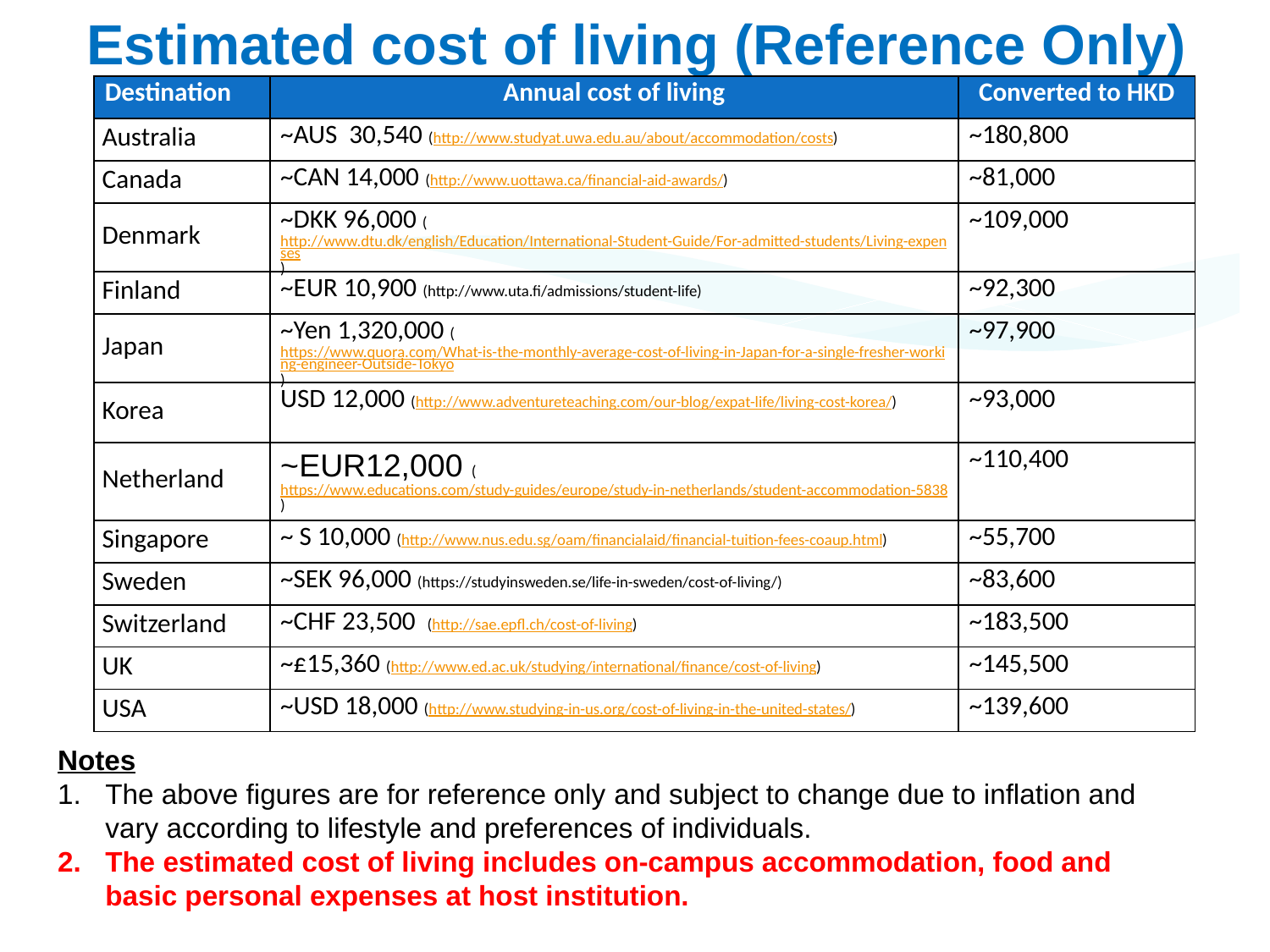

# Estimated cost of living (Reference Only)
| Destination | Annual cost of living | Converted to HKD |
| --- | --- | --- |
| Australia | ~AUS 30,540 (http://www.studyat.uwa.edu.au/about/accommodation/costs) | ~180,800 |
| Canada | ~CAN 14,000 (http://www.uottawa.ca/financial-aid-awards/) | ~81,000 |
| Denmark | ~DKK 96,000 (http://www.dtu.dk/english/Education/International-Student-Guide/For-admitted-students/Living-expenses) | ~109,000 |
| Finland | ~EUR 10,900 (http://www.uta.fi/admissions/student-life) | ~92,300 |
| Japan | ~Yen 1,320,000 (https://www.quora.com/What-is-the-monthly-average-cost-of-living-in-Japan-for-a-single-fresher-working-engineer-Outside-Tokyo) | ~97,900 |
| Korea | USD 12,000 (http://www.adventureteaching.com/our-blog/expat-life/living-cost-korea/) | ~93,000 |
| Netherland | ~EUR12,000 (https://www.educations.com/study-guides/europe/study-in-netherlands/student-accommodation-5838) | ~110,400 |
| Singapore | ~ S 10,000 (http://www.nus.edu.sg/oam/financialaid/financial-tuition-fees-coaup.html) | ~55,700 |
| Sweden | ~SEK 96,000 (https://studyinsweden.se/life-in-sweden/cost-of-living/) | ~83,600 |
| Switzerland | ~CHF 23,500 (http://sae.epfl.ch/cost-of-living) | ~183,500 |
| UK | ~£15,360 (http://www.ed.ac.uk/studying/international/finance/cost-of-living) | ~145,500 |
| USA | ~USD 18,000 (http://www.studying-in-us.org/cost-of-living-in-the-united-states/) | ~139,600 |
Notes
The above figures are for reference only and subject to change due to inflation and vary according to lifestyle and preferences of individuals.
The estimated cost of living includes on-campus accommodation, food and basic personal expenses at host institution.